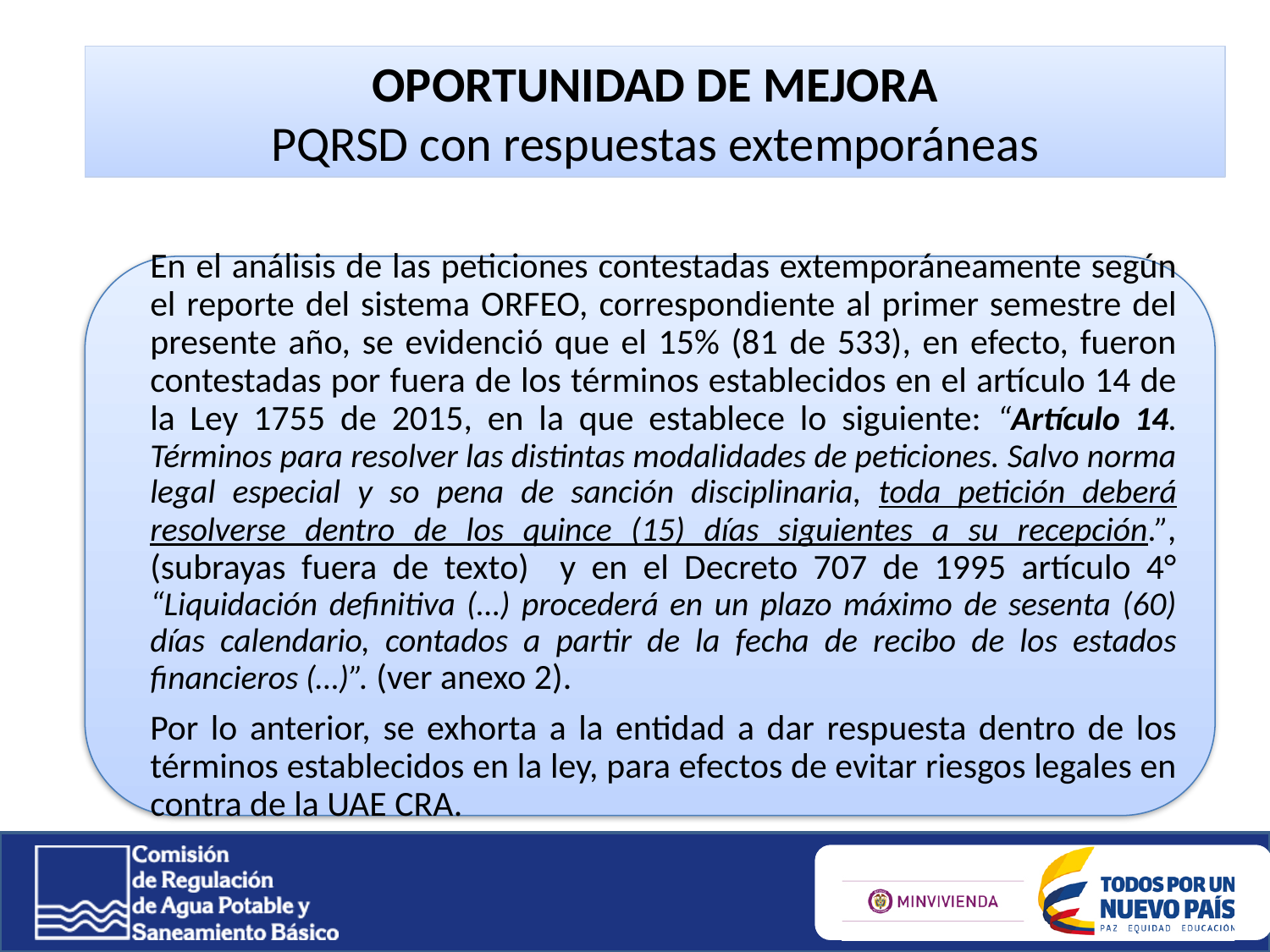

OPORTUNIDAD DE MEJORA
PQRSD con respuestas extemporáneas
En el análisis de las peticiones contestadas extemporáneamente según el reporte del sistema ORFEO, correspondiente al primer semestre del presente año, se evidenció que el 15% (81 de 533), en efecto, fueron contestadas por fuera de los términos establecidos en el artículo 14 de la Ley 1755 de 2015, en la que establece lo siguiente: “Artículo 14. Términos para resolver las distintas modalidades de peticiones. Salvo norma legal especial y so pena de sanción disciplinaria, toda petición deberá resolverse dentro de los quince (15) días siguientes a su recepción.”, (subrayas fuera de texto)  y en el Decreto 707 de 1995 artículo 4° “Liquidación definitiva (…) procederá en un plazo máximo de sesenta (60) días calendario, contados a partir de la fecha de recibo de los estados financieros (…)”. (ver anexo 2).
Por lo anterior, se exhorta a la entidad a dar respuesta dentro de los términos establecidos en la ley, para efectos de evitar riesgos legales en contra de la UAE CRA.